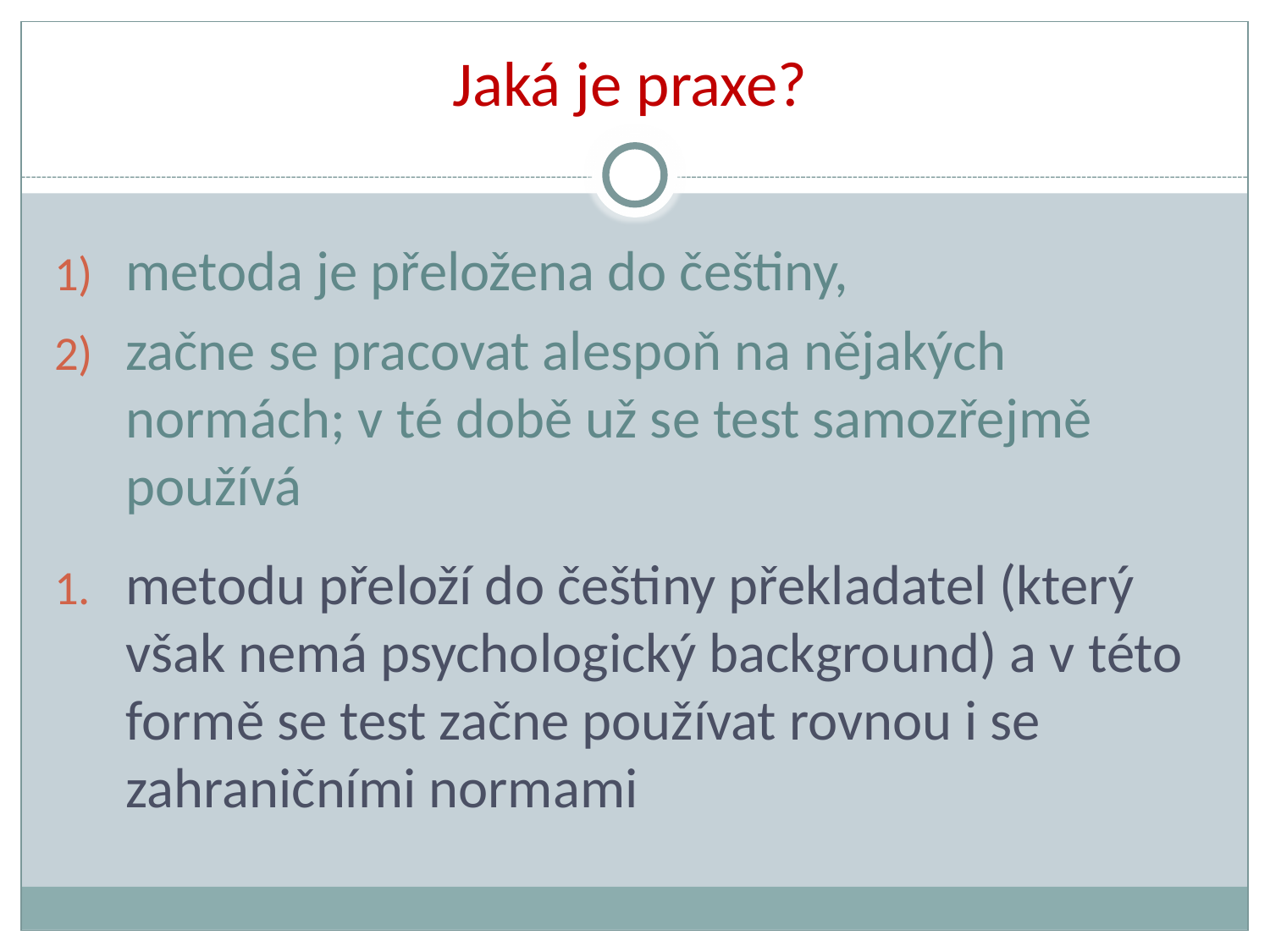

Jaká je praxe?

metoda je přeložena do češtiny,
začne se pracovat alespoň na nějakých normách; v té době už se test samozřejmě používá

metodu přeloží do češtiny překladatel (který však nemá psychologický background) a v této formě se test začne používat rovnou i se zahraničními normami